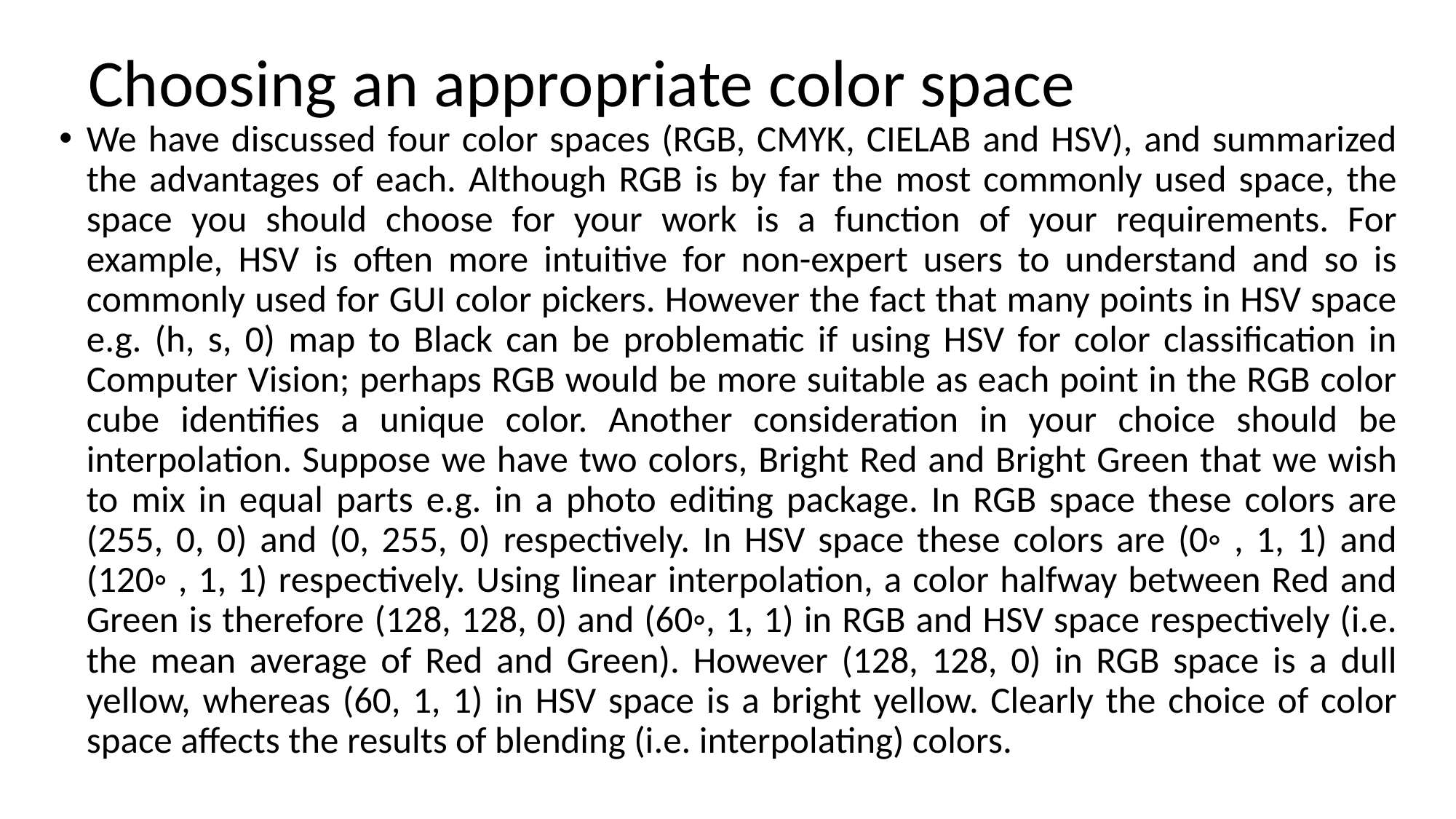

# Choosing an appropriate color space
We have discussed four color spaces (RGB, CMYK, CIELAB and HSV), and summarized the advantages of each. Although RGB is by far the most commonly used space, the space you should choose for your work is a function of your requirements. For example, HSV is often more intuitive for non-expert users to understand and so is commonly used for GUI color pickers. However the fact that many points in HSV space e.g. (h, s, 0) map to Black can be problematic if using HSV for color classification in Computer Vision; perhaps RGB would be more suitable as each point in the RGB color cube identifies a unique color. Another consideration in your choice should be interpolation. Suppose we have two colors, Bright Red and Bright Green that we wish to mix in equal parts e.g. in a photo editing package. In RGB space these colors are (255, 0, 0) and (0, 255, 0) respectively. In HSV space these colors are (0◦ , 1, 1) and (120◦ , 1, 1) respectively. Using linear interpolation, a color halfway between Red and Green is therefore (128, 128, 0) and (60◦, 1, 1) in RGB and HSV space respectively (i.e. the mean average of Red and Green). However (128, 128, 0) in RGB space is a dull yellow, whereas (60, 1, 1) in HSV space is a bright yellow. Clearly the choice of color space affects the results of blending (i.e. interpolating) colors.